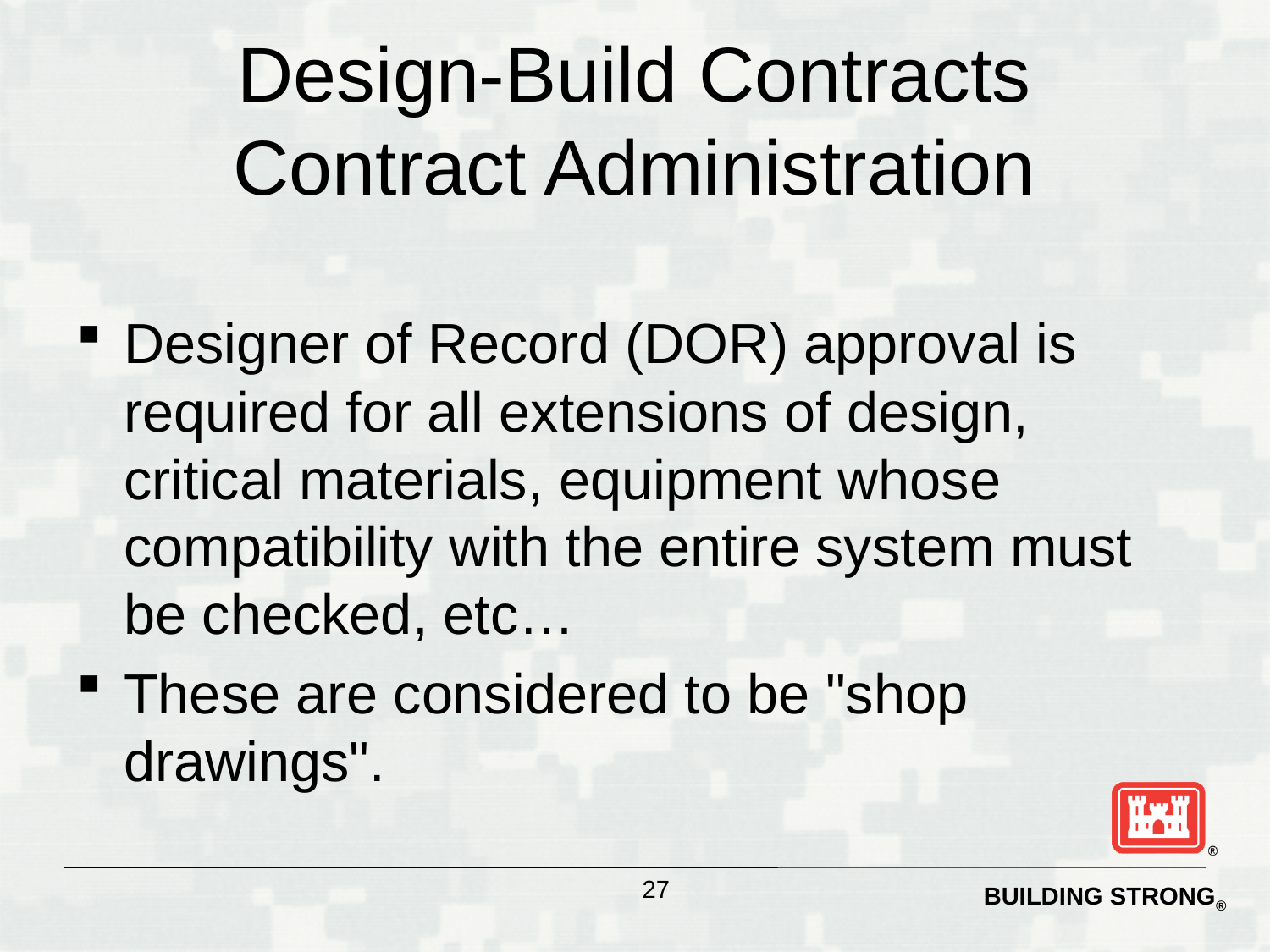

# Design-Build Contracts Contract Administration

Designer of Record (DOR) approval is required for all extensions of design, critical materials, equipment whose compatibility with the entire system must be checked, etc…
These are considered to be "shop drawings".

27